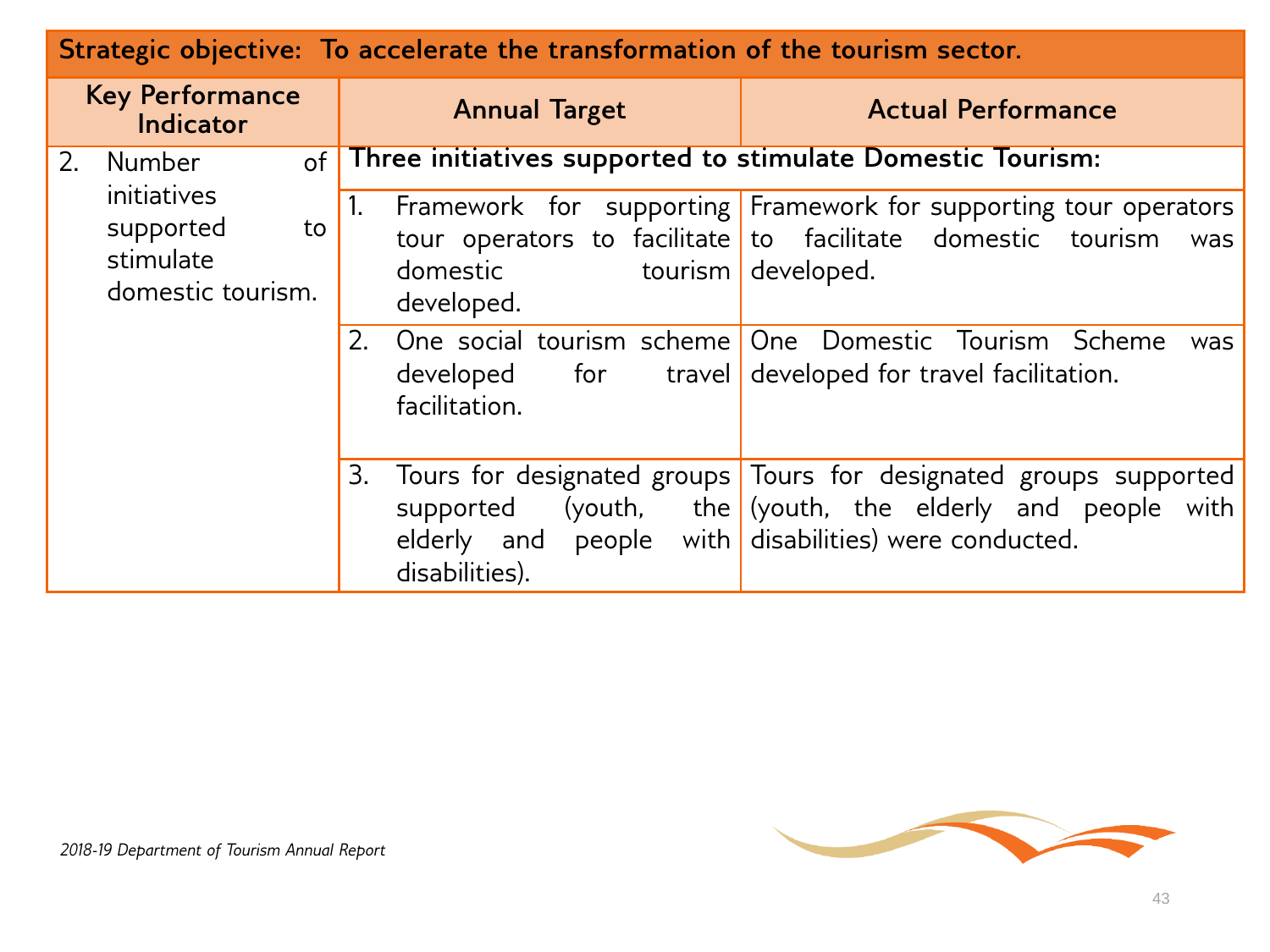

| Strategic objective: To accelerate the transformation of the tourism sector. |  |  |
| --- | --- | --- |
| Key Performance Indicator | Annual Target | Actual Performance |
| Number of initiatives supported to stimulate domestic tourism. | Three initiatives supported to stimulate Domestic Tourism: |  |
|  | Framework for supporting tour operators to facilitate domestic tourism developed. | Framework for supporting tour operators to facilitate domestic tourism was developed. |
|  | One social tourism scheme developed for travel facilitation. | One Domestic Tourism Scheme was developed for travel facilitation. |
|  | Tours for designated groups supported (youth, the elderly and people with disabilities). | Tours for designated groups supported (youth, the elderly and people with disabilities) were conducted. |
2018-19 Department of Tourism Annual Report
43